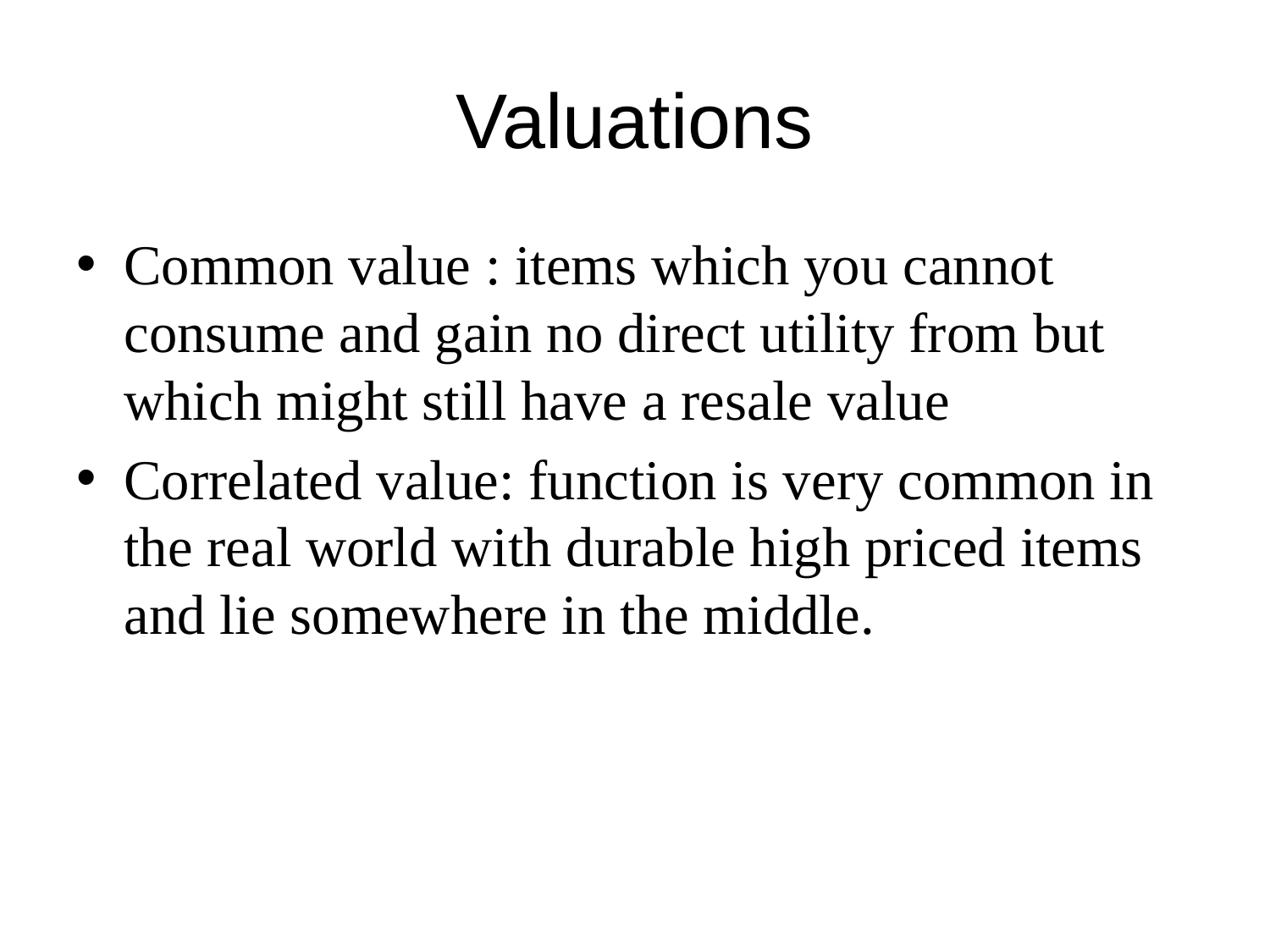

# Valuations
Common value : items which you cannot consume and gain no direct utility from but which might still have a resale value
Correlated value: function is very common in the real world with durable high priced items and lie somewhere in the middle.